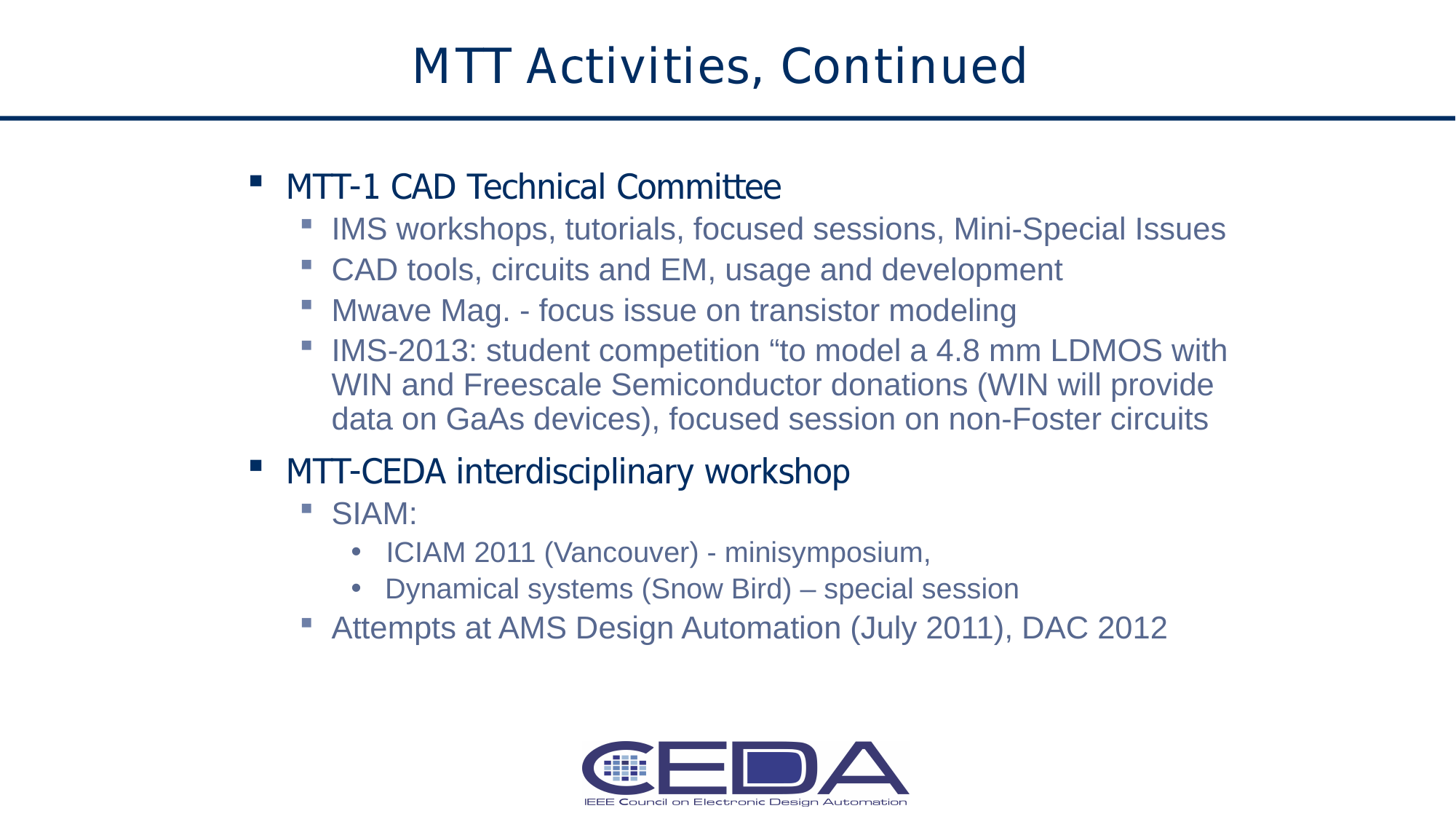

# MTT Activities, Continued
MTT-1 CAD Technical Committee
IMS workshops, tutorials, focused sessions, Mini-Special Issues
CAD tools, circuits and EM, usage and development
Mwave Mag. - focus issue on transistor modeling
IMS-2013: student competition “to model a 4.8 mm LDMOS with WIN and Freescale Semiconductor donations (WIN will provide data on GaAs devices), focused session on non-Foster circuits
MTT-CEDA interdisciplinary workshop
SIAM:
 ICIAM 2011 (Vancouver) - minisymposium,
 Dynamical systems (Snow Bird) – special session
Attempts at AMS Design Automation (July 2011), DAC 2012